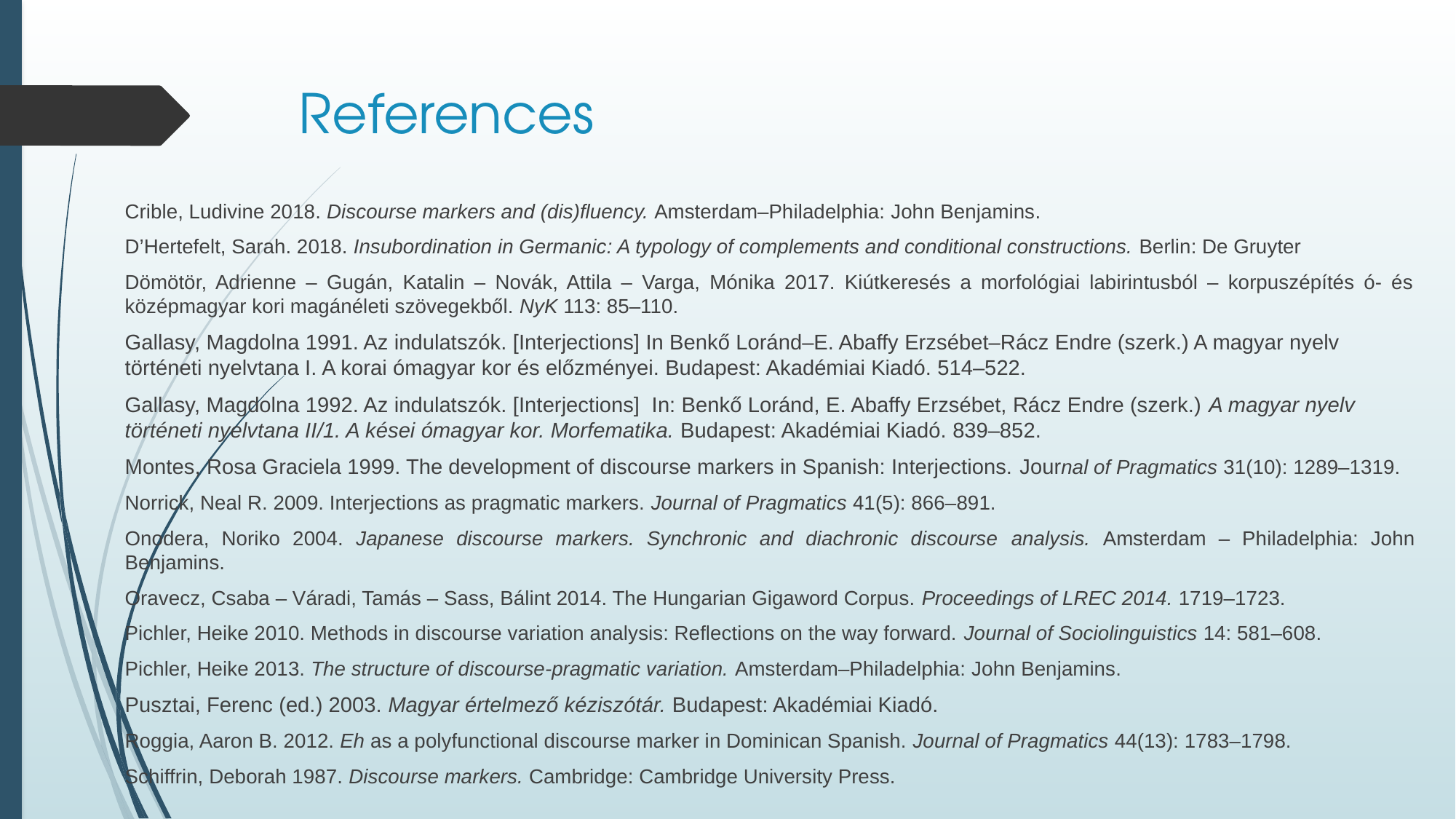

# References
Crible, Ludivine 2018. Discourse markers and (dis)fluency. Amsterdam–Philadelphia: John Benjamins.
D’Hertefelt, Sarah. 2018. Insubordination in Germanic: A typology of complements and conditional constructions. Berlin: De Gruyter
Dömötör, Adrienne – Gugán, Katalin – Novák, Attila – Varga, Mónika 2017. Kiútkeresés a morfológiai labirintusból – korpuszépítés ó- és középmagyar kori magánéleti szövegekből. NyK 113: 85–110.
Gallasy, Magdolna 1991. Az indulatszók. [Interjections] In Benkő Loránd–E. Abaffy Erzsébet–Rácz Endre (szerk.) A magyar nyelv történeti nyelvtana I. A korai ómagyar kor és előzményei. Budapest: Akadémiai Kiadó. 514–522.
Gallasy, Magdolna 1992. Az indulatszók. [Interjections]  In: Benkő Loránd, E. Abaffy Erzsébet, Rácz Endre (szerk.) A magyar nyelv történeti nyelvtana II/1. A kései ómagyar kor. Morfematika. Budapest: Akadémiai Kiadó. 839–852.
Montes, Rosa Graciela 1999. The development of discourse markers in Spanish: Interjections. Journal of Pragmatics 31(10): 1289–1319.
Norrick, Neal R. 2009. Interjections as pragmatic markers. Journal of Pragmatics 41(5): 866–891.
Onodera, Noriko 2004. Japanese discourse markers. Synchronic and diachronic discourse analysis. Amsterdam – Philadelphia: John Benjamins.
Oravecz, Csaba – Váradi, Tamás – Sass, Bálint 2014. The Hungarian Gigaword Corpus. Proceedings of LREC 2014. 1719–1723.
Pichler, Heike 2010. Methods in discourse variation analysis: Reflections on the way forward. Journal of Sociolinguistics 14: 581–608.
Pichler, Heike 2013. The structure of discourse-pragmatic variation. Amsterdam–Philadelphia: John Benjamins.
Pusztai, Ferenc (ed.) 2003. Magyar értelmező kéziszótár. Budapest: Akadémiai Kiadó.
Roggia, Aaron B. 2012. Eh as a polyfunctional discourse marker in Dominican Spanish. Journal of Pragmatics 44(13): 1783–1798.
Schiffrin, Deborah 1987. Discourse markers. Cambridge: Cambridge University Press.